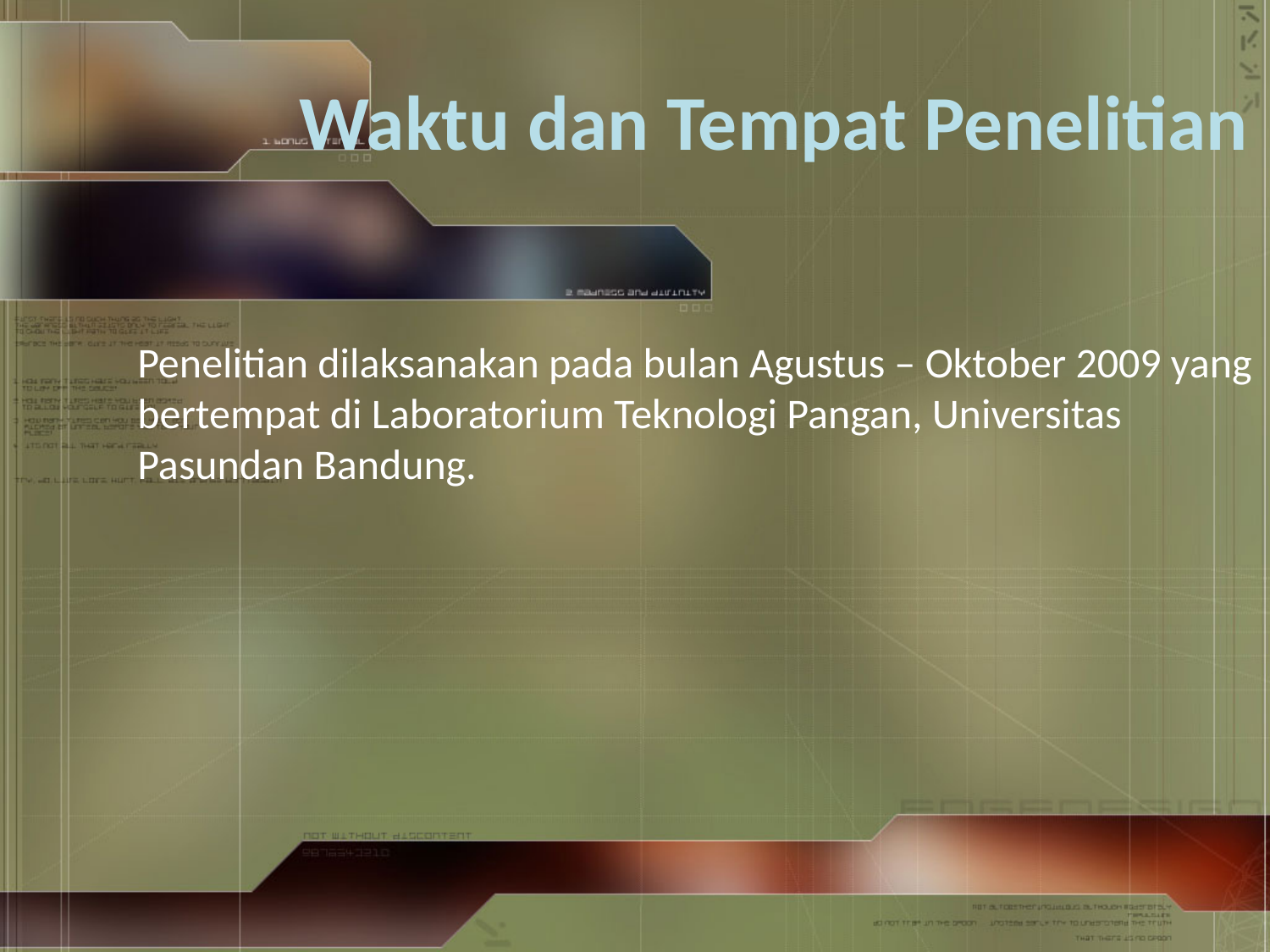

# Waktu dan Tempat Penelitian
Penelitian dilaksanakan pada bulan Agustus – Oktober 2009 yang bertempat di Laboratorium Teknologi Pangan, Universitas Pasundan Bandung.